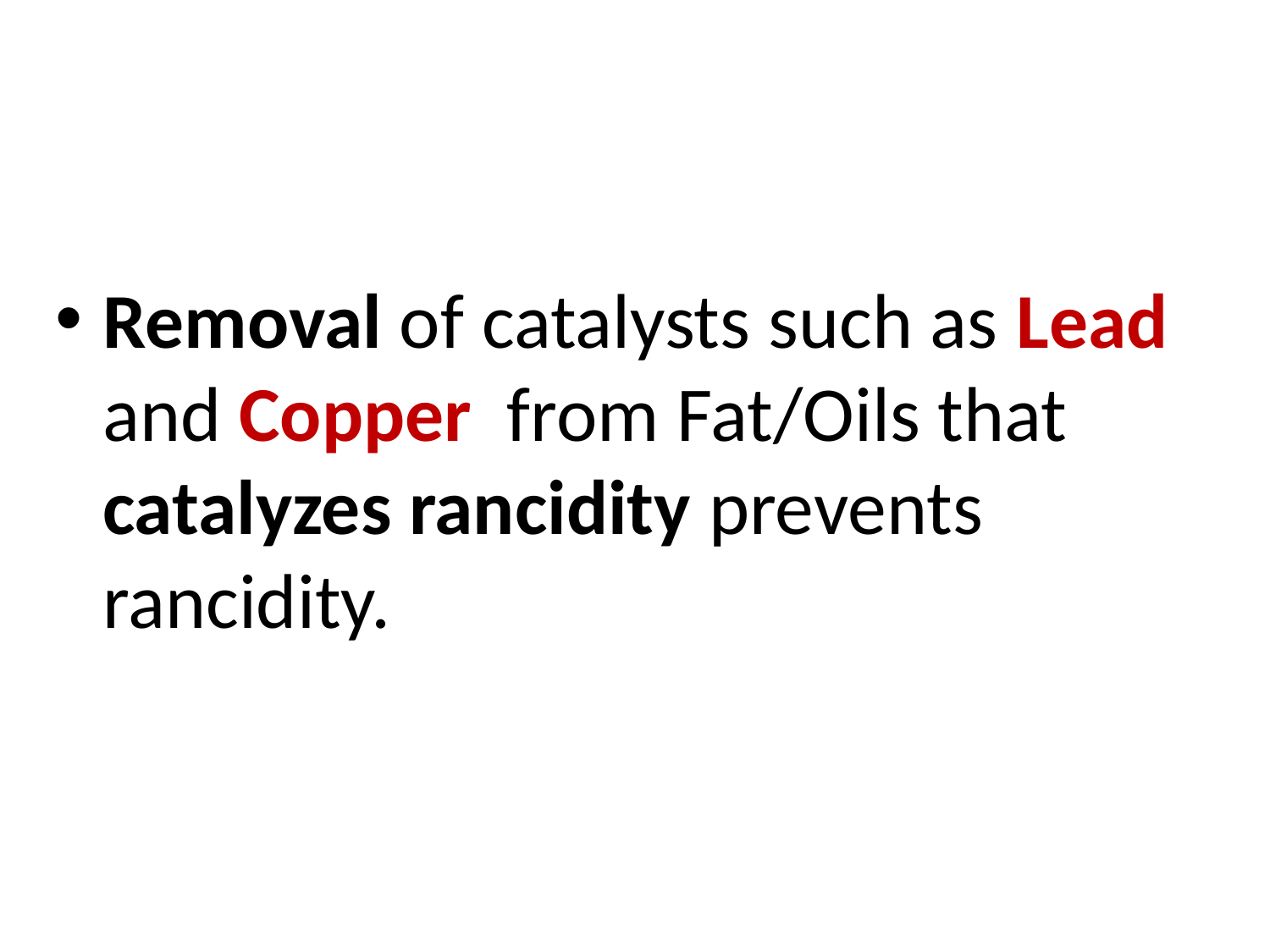

Removal of catalysts such as Lead and Copper  from Fat/Oils that catalyzes rancidity prevents rancidity.